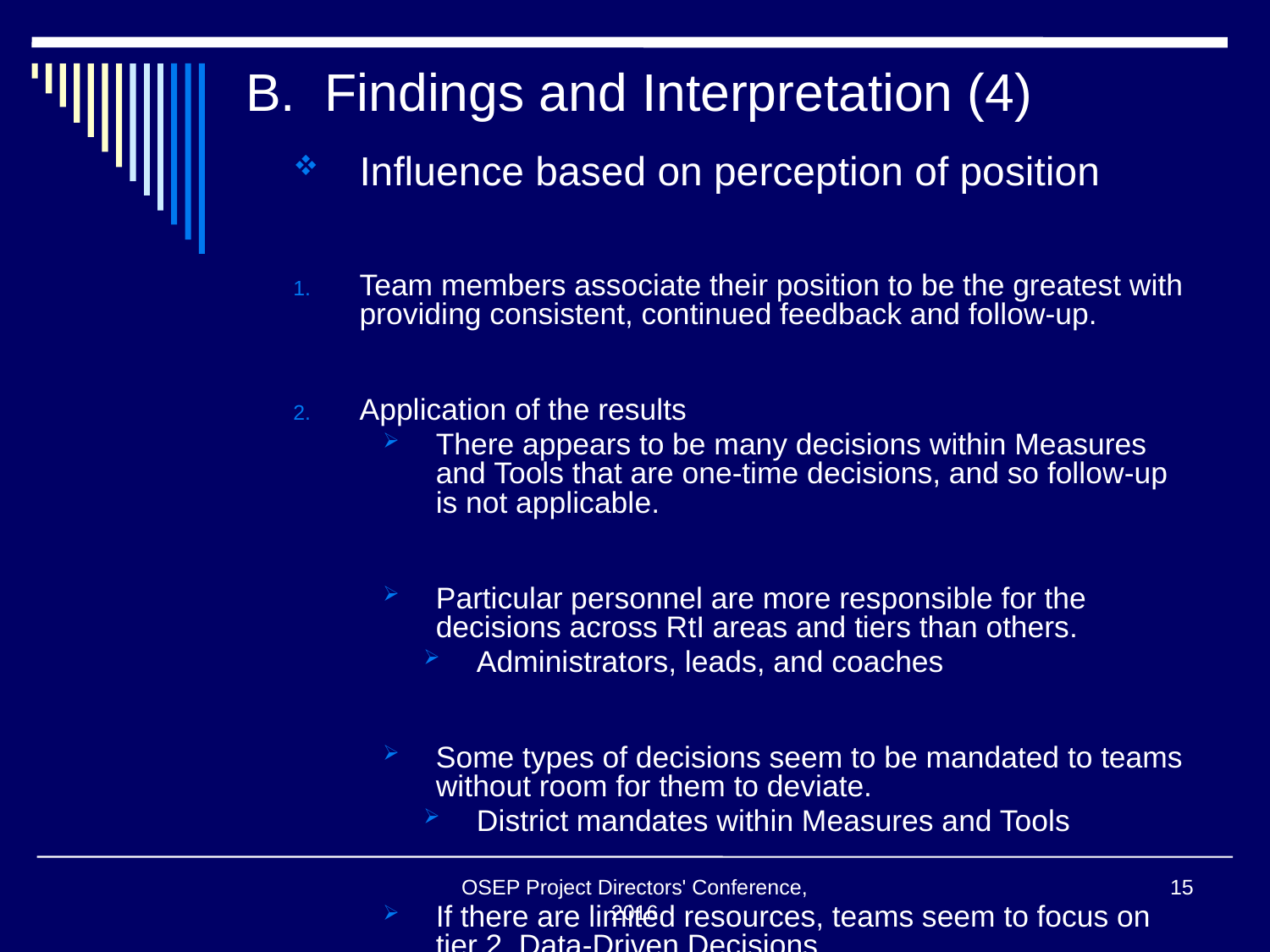

# B.  Findings and Interpretation (4)
Influence based on perception of position

Team members associate their position to be the greatest with providing consistent, continued feedback and follow-up.

Application of the results
There appears to be many decisions within Measures and Tools that are one-time decisions, and so follow-up is not applicable.

Particular personnel are more responsible for the decisions across RtI areas and tiers than others.
Administrators, leads, and coaches

Some types of decisions seem to be mandated to teams without room for them to deviate.
District mandates within Measures and Tools

If there are limited resources, teams seem to focus on tier 2, Data-Driven Decisions.

OSEP Project Directors' Conference, 2016
15